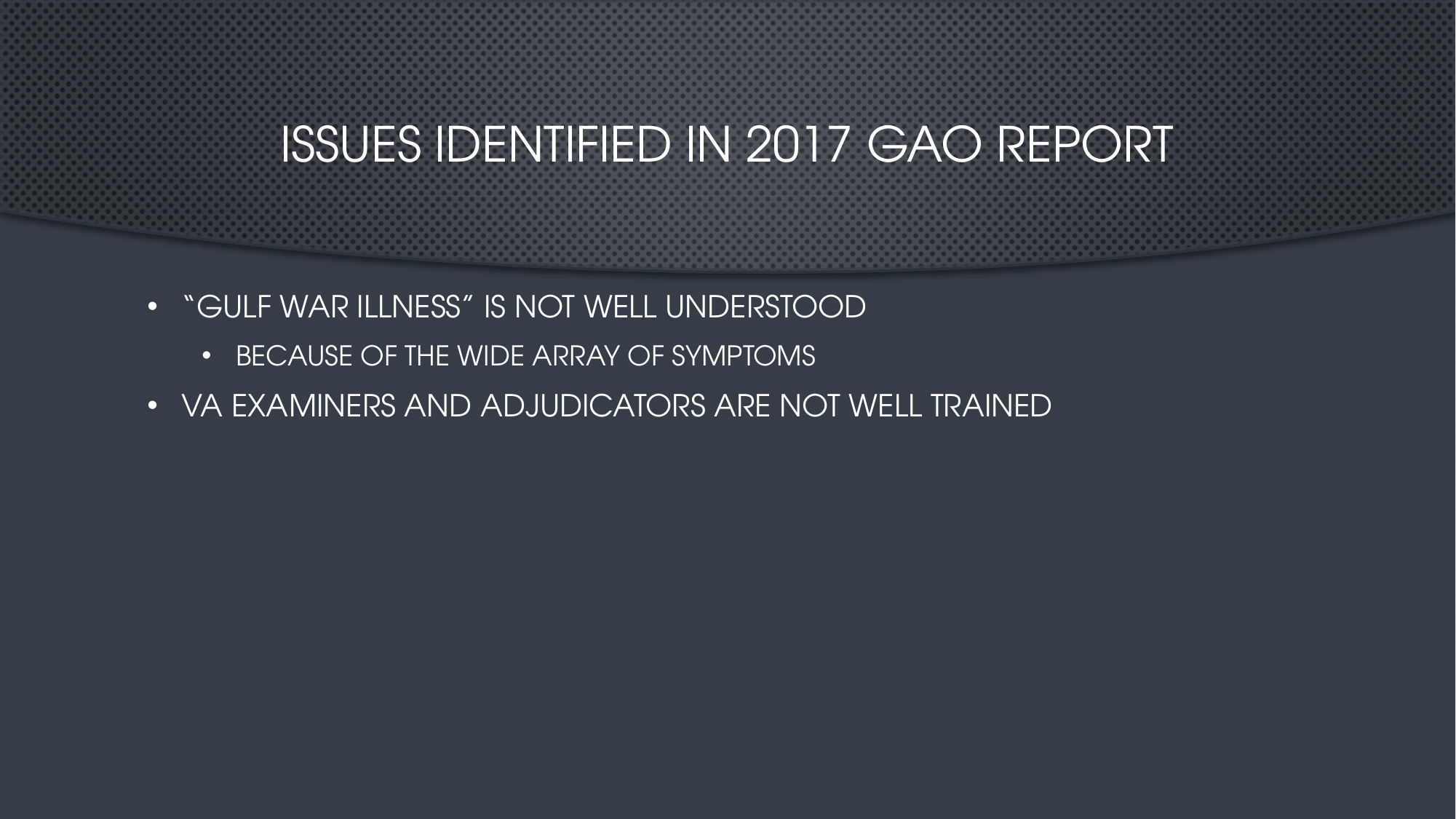

# ISSUES IDENTIFIED IN 2017 GAO REPORT

“Gulf War Illness” is not well understood
Because of the wide array of symptoms
VA examiners and adjudicators are not well trained